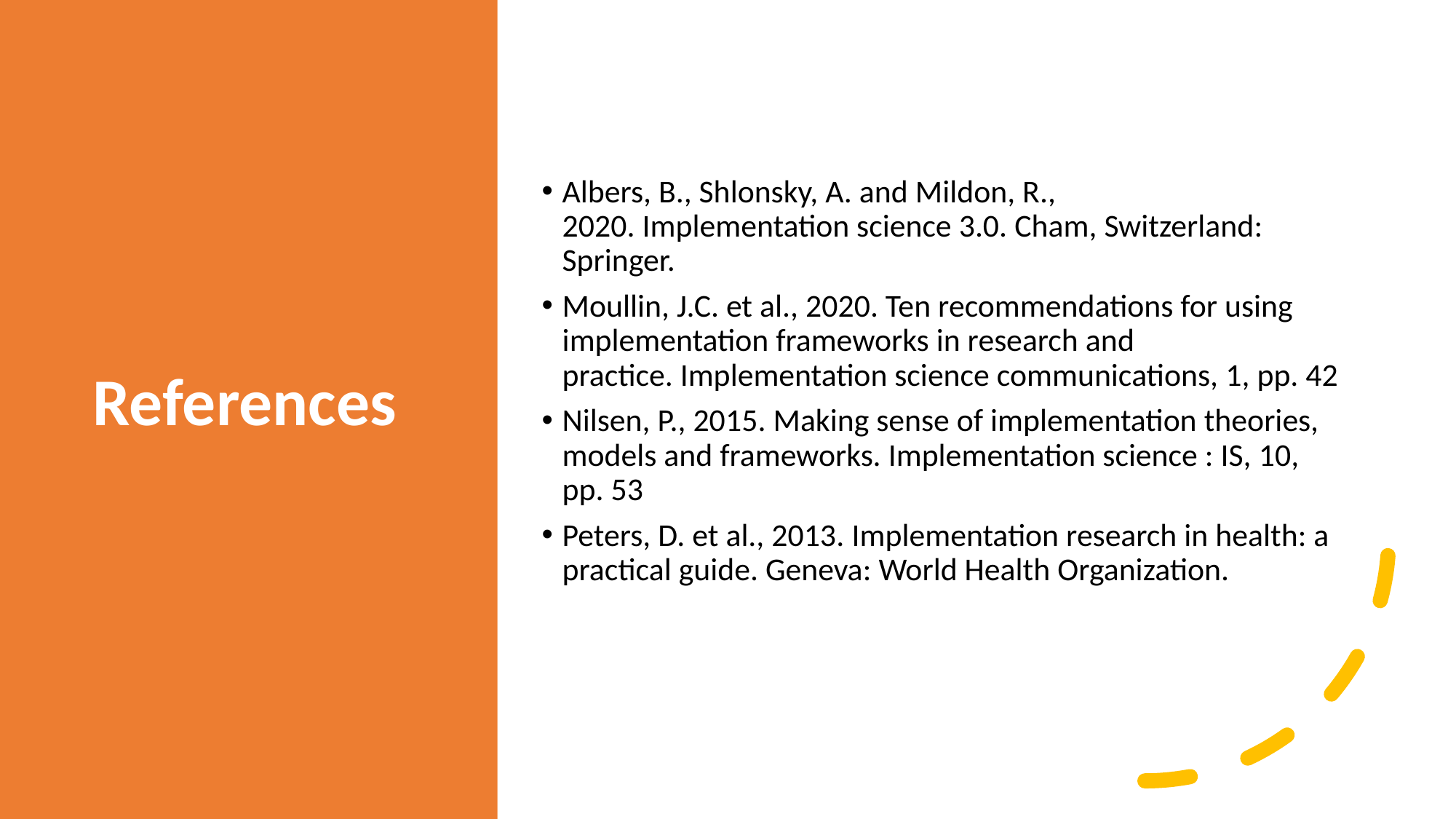

References
Albers, B., Shlonsky, A. and Mildon, R., 2020. Implementation science 3.0. Cham, Switzerland: Springer.
Moullin, J.C. et al., 2020. Ten recommendations for using implementation frameworks in research and practice. Implementation science communications, 1, pp. 42
Nilsen, P., 2015. Making sense of implementation theories, models and frameworks. Implementation science : IS, 10, pp. 53
Peters, D. et al., 2013. Implementation research in health: a practical guide. Geneva: World Health Organization.